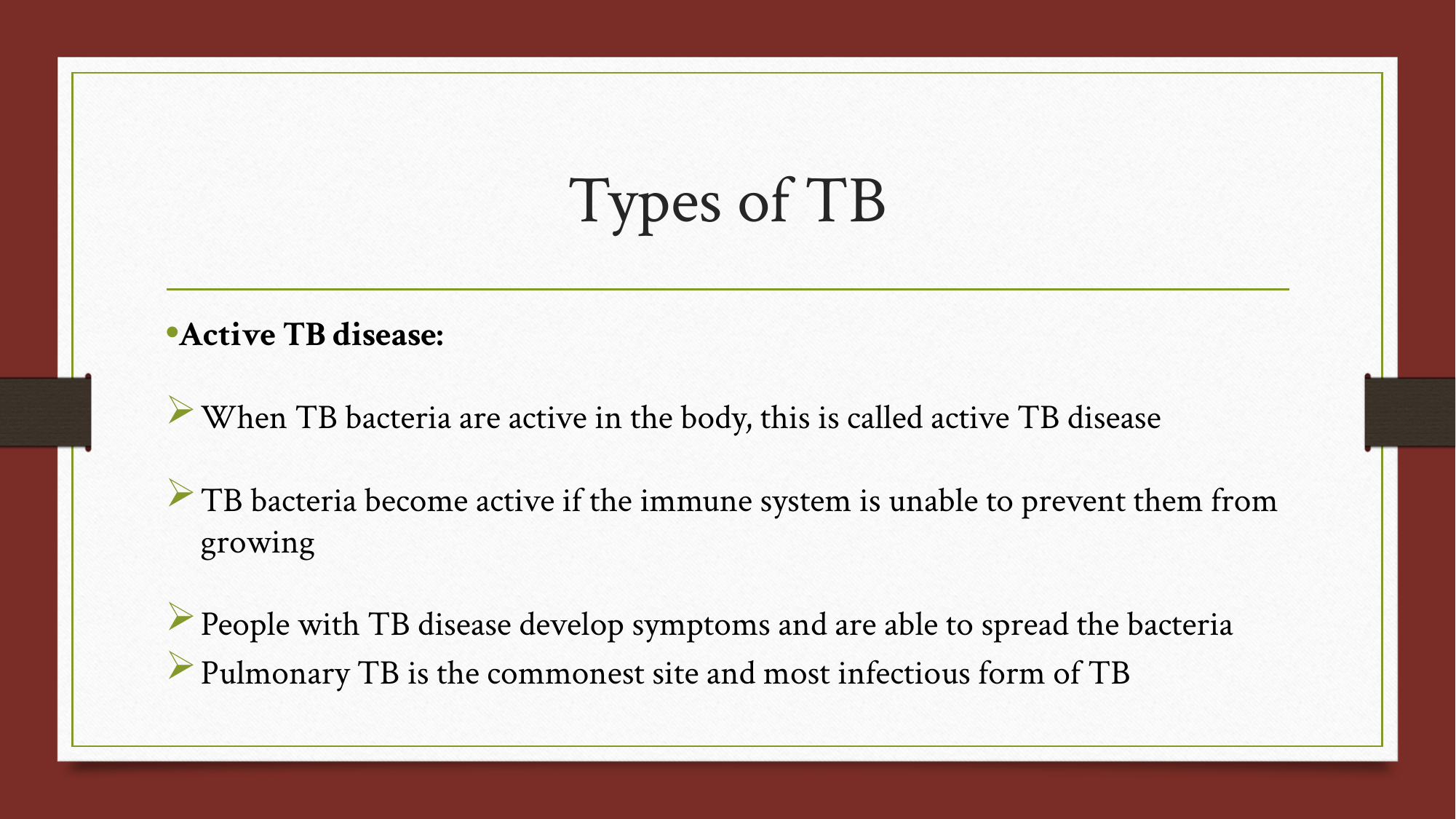

# Types of TB
Active TB disease:

When TB bacteria are active in the body, this is called active TB disease

TB bacteria become active if the immune system is unable to prevent them from growing

People with TB disease develop symptoms and are able to spread the bacteria
Pulmonary TB is the commonest site and most infectious form of TB